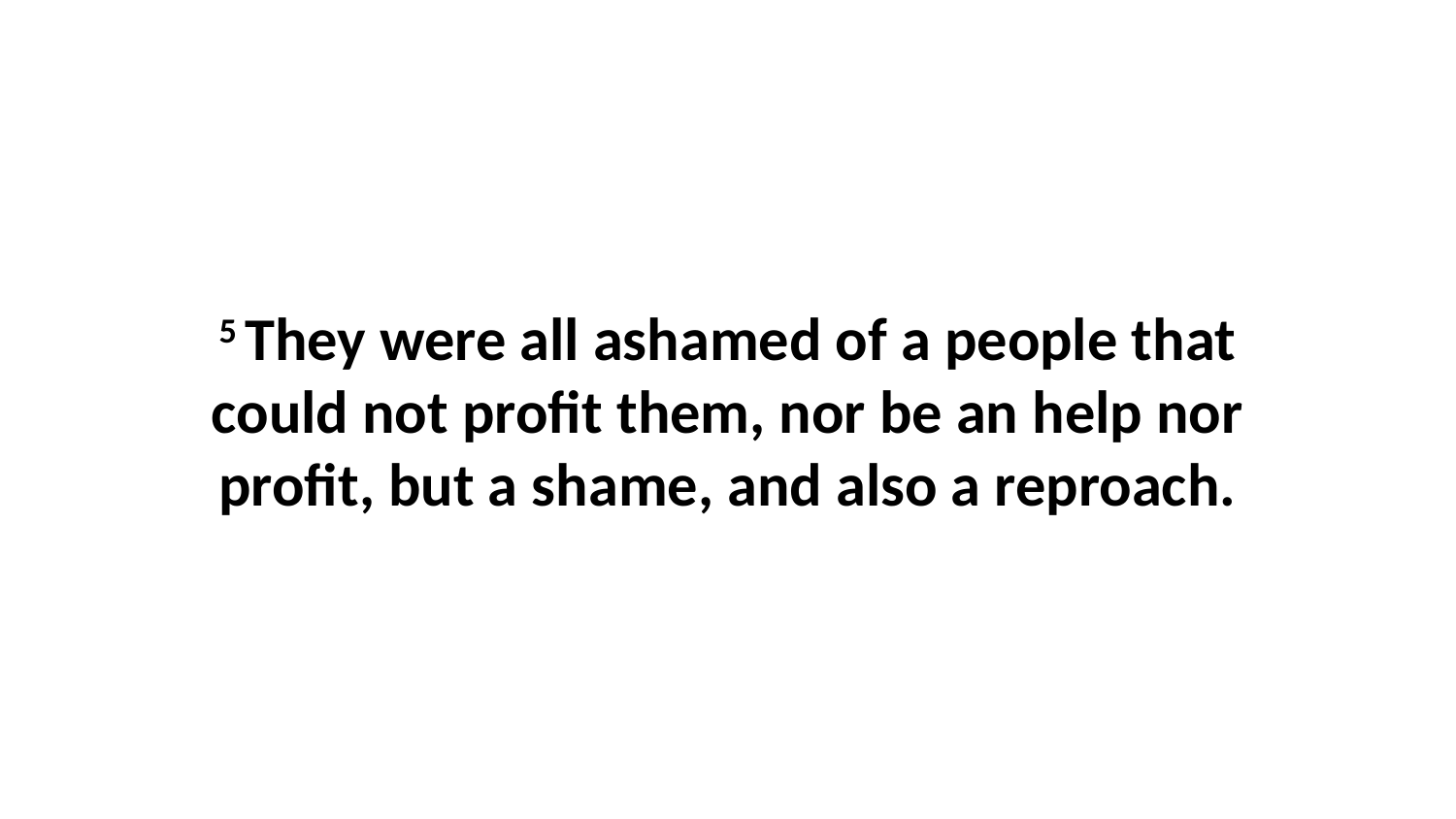

5 They were all ashamed of a people that could not profit them, nor be an help nor profit, but a shame, and also a reproach.